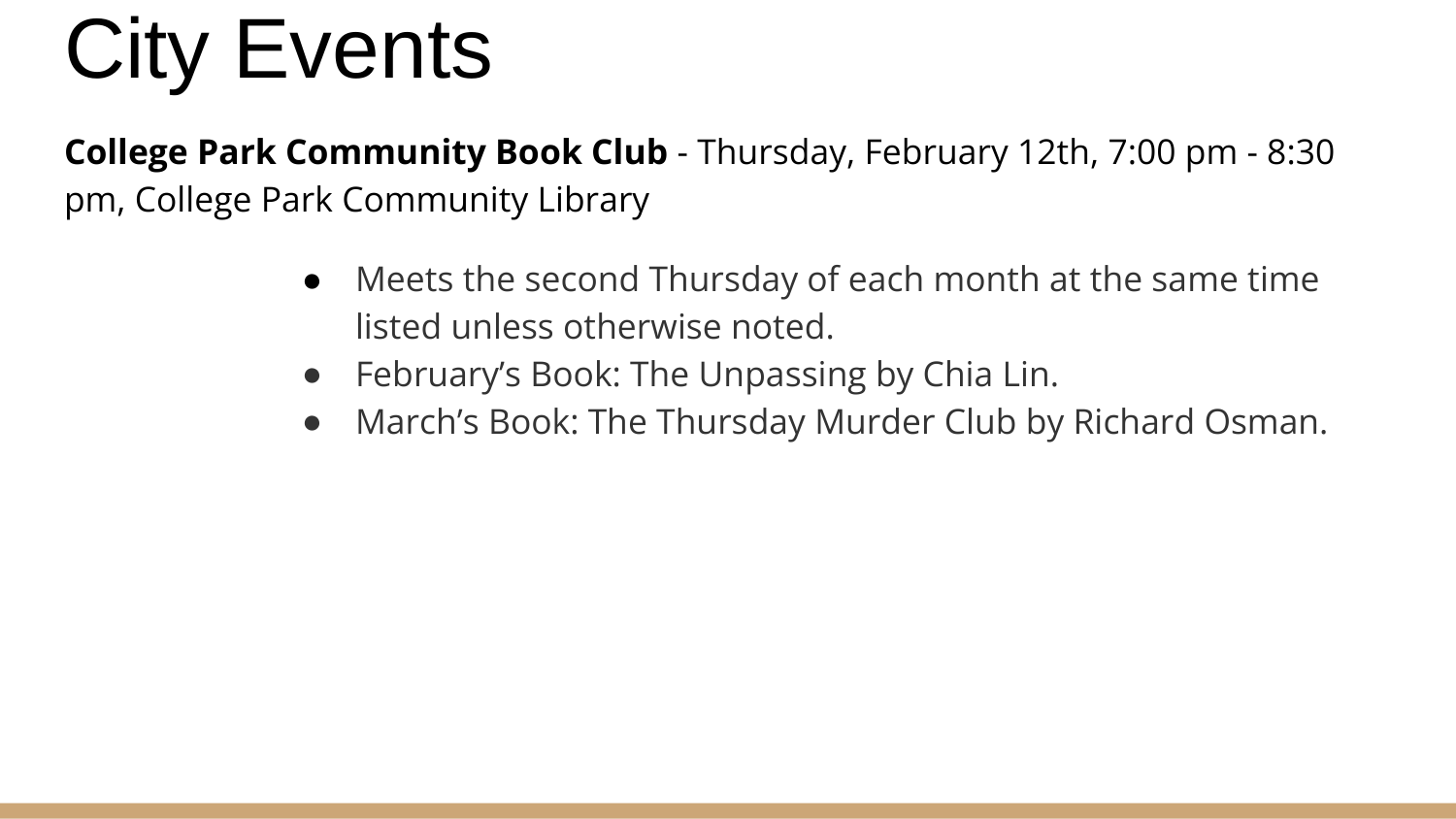

# City Events
College Park Community Book Club - Thursday, February 12th, 7:00 pm - 8:30 pm, College Park Community Library
Meets the second Thursday of each month at the same time listed unless otherwise noted.
February’s Book: The Unpassing by Chia Lin.
March’s Book: The Thursday Murder Club by Richard Osman.